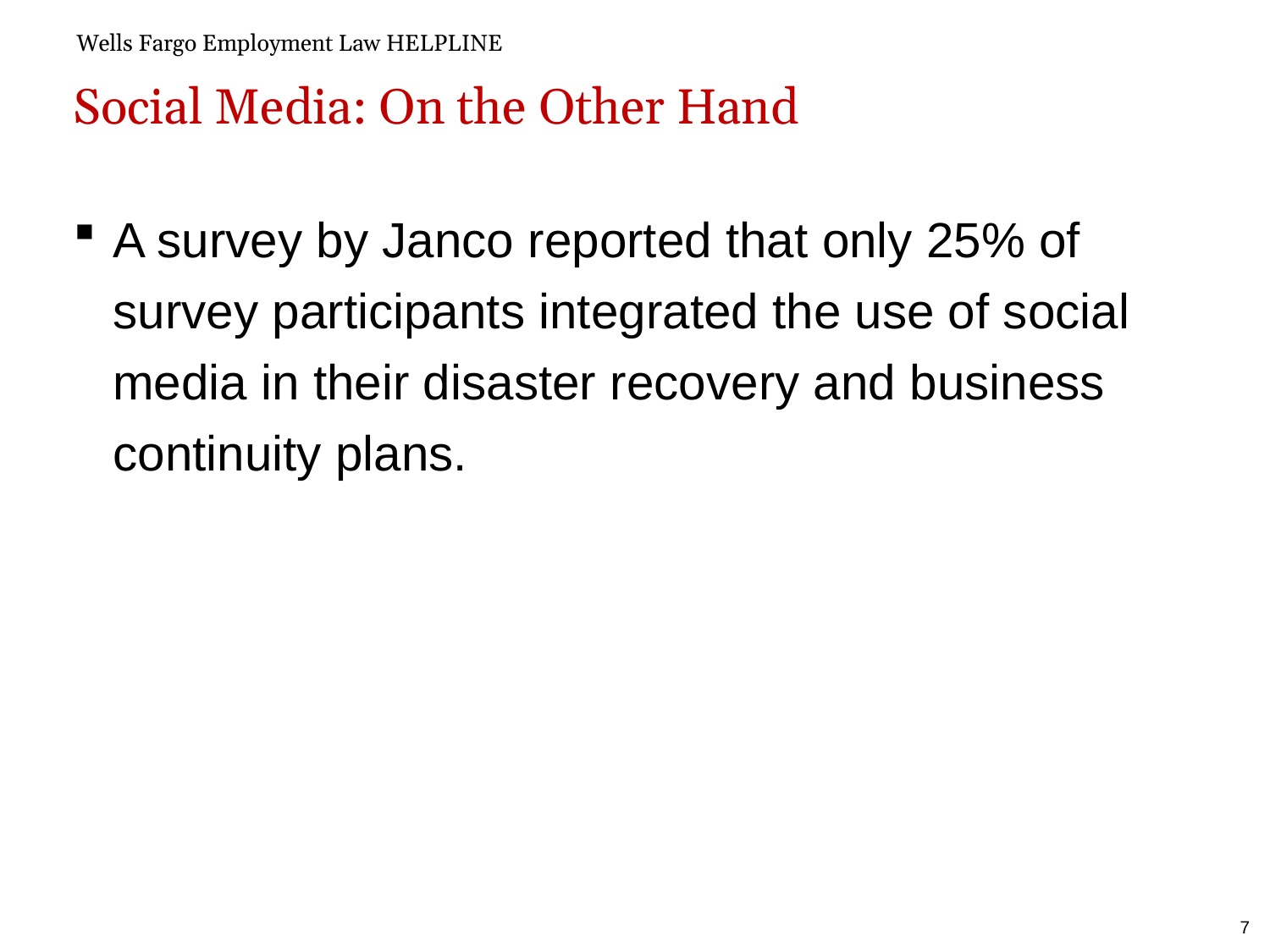

# Social Media: On the Other Hand
A survey by Janco reported that only 25% of survey participants integrated the use of social media in their disaster recovery and business continuity plans.
7